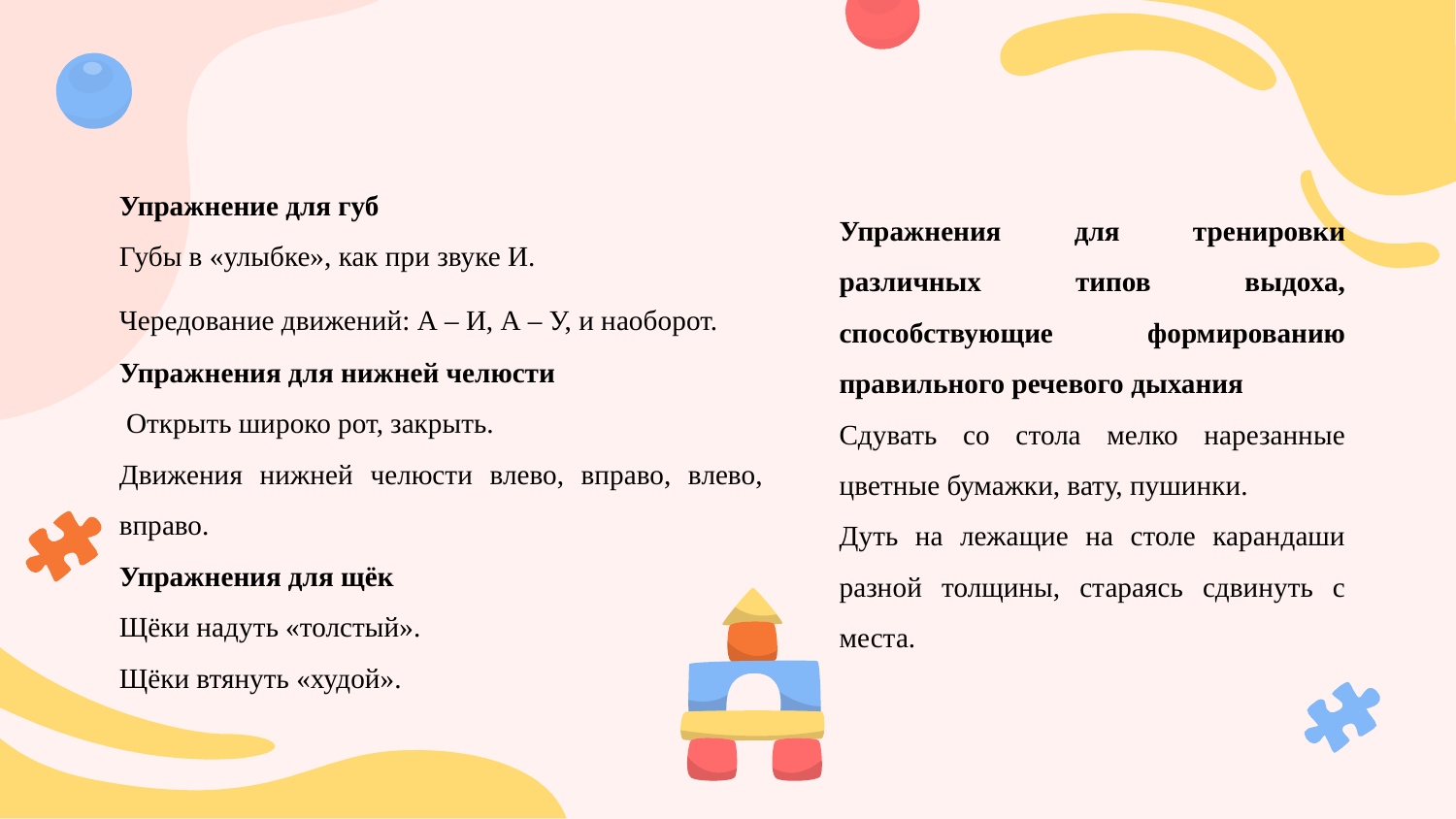

#
Упражнение для губ
Губы в «улыбке», как при звуке И.
Чередование движений: А – И, А – У, и наоборот.
Упражнения для нижней челюсти
 Открыть широко рот, закрыть.
Движения нижней челюсти влево, вправо, влево, вправо.
Упражнения для щёк
Щёки надуть «толстый».
Щёки втянуть «худой».
Упражнения для тренировки различных типов выдоха, способствующие формированию правильного речевого дыхания
Сдувать со стола мелко нарезанные цветные бумажки, вату, пушинки.
Дуть на лежащие на столе карандаши разной толщины, стараясь сдвинуть с места.